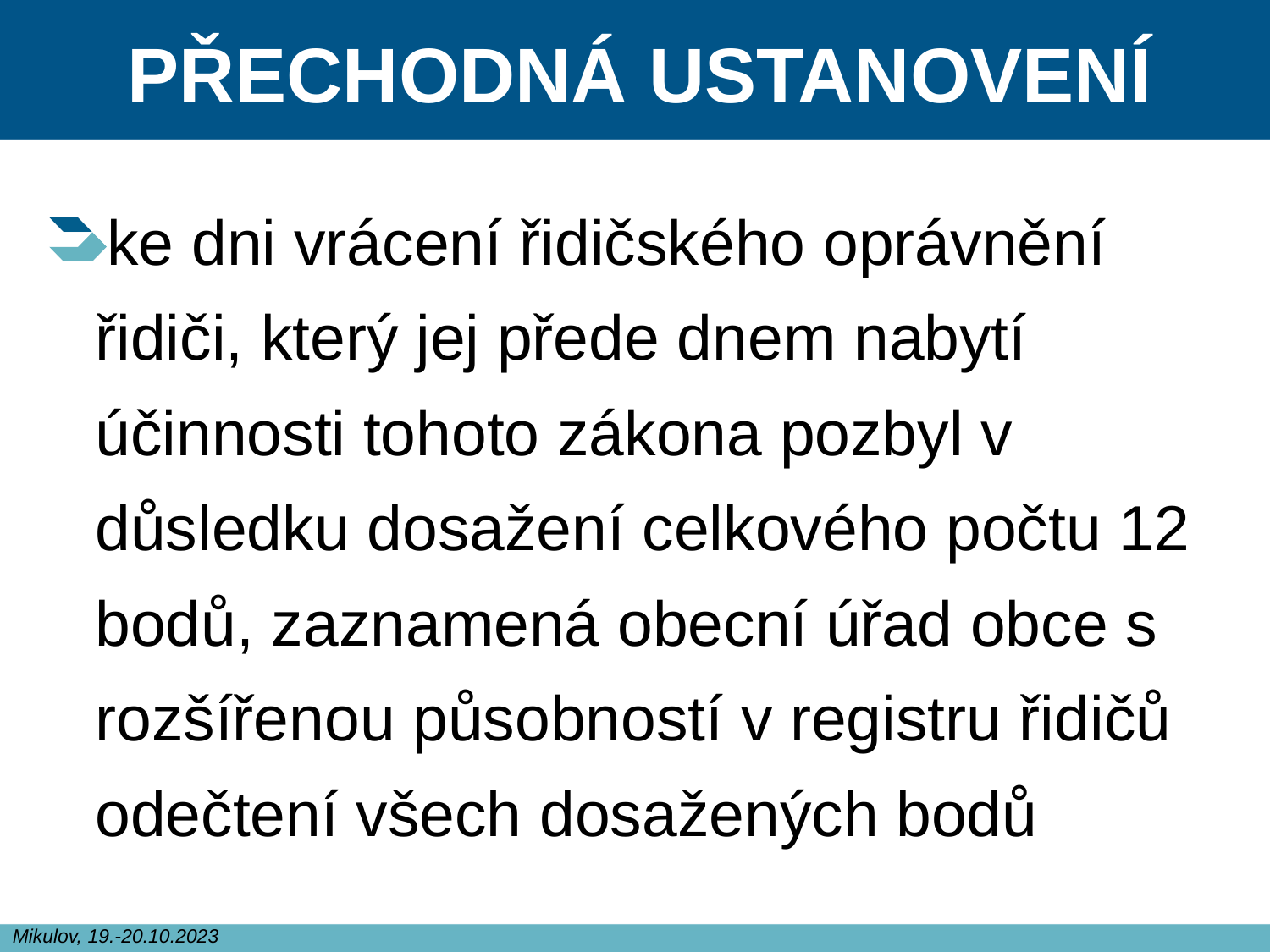

# PŘECHODNÁ USTANOVENÍ
ke dni vrácení řidičského oprávnění řidiči, který jej přede dnem nabytí účinnosti tohoto zákona pozbyl v důsledku dosažení celkového počtu 12 bodů, zaznamená obecní úřad obce s rozšířenou působností v registru řidičů odečtení všech dosažených bodů